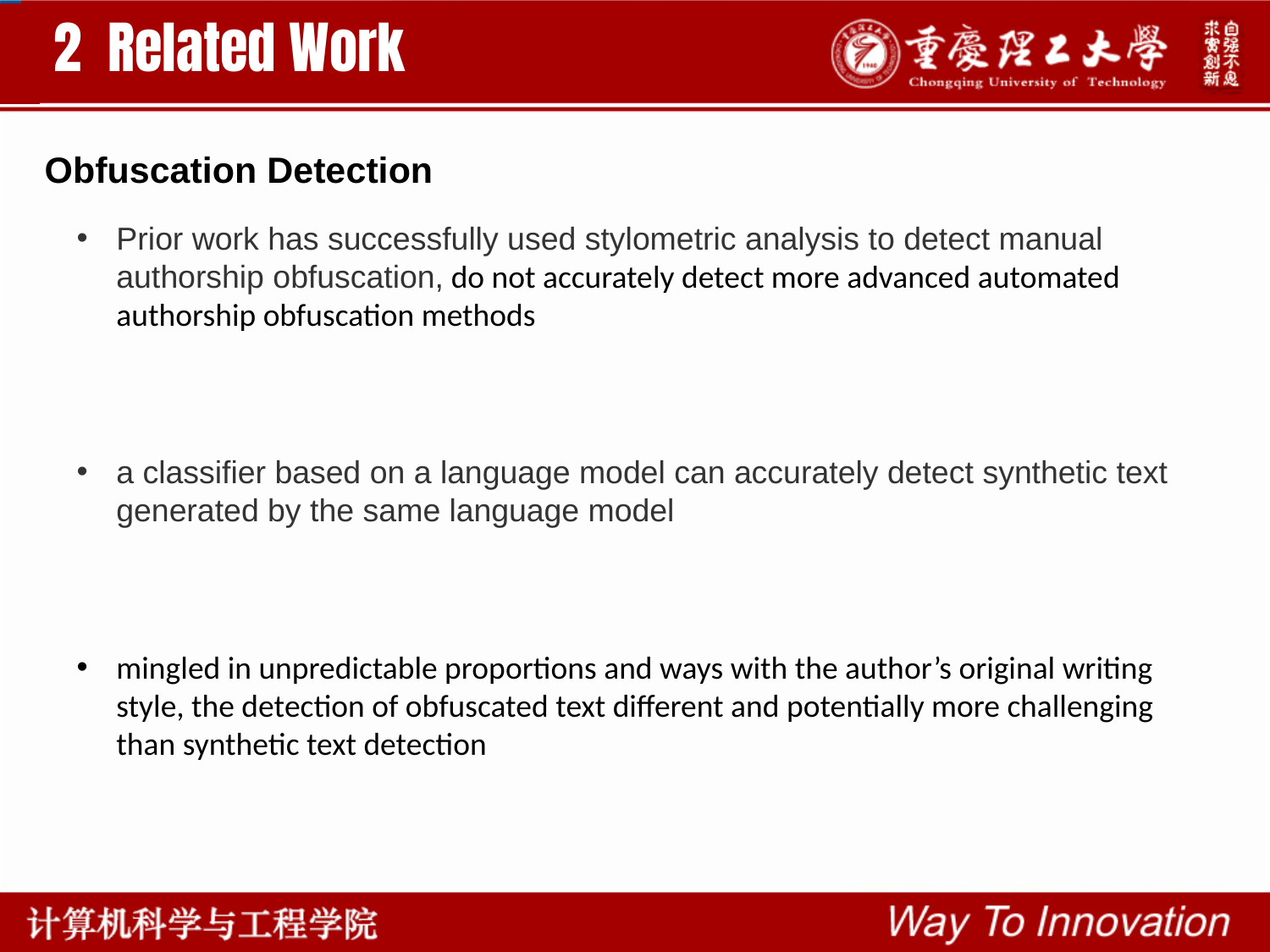

2
Related Work
# Obfuscation Detection
Prior work has successfully used stylometric analysis to detect manual authorship obfuscation, do not accurately detect more advanced automated authorship obfuscation methods
a classifier based on a language model can accurately detect synthetic text generated by the same language model
mingled in unpredictable proportions and ways with the author’s original writing style, the detection of obfuscated text different and potentially more challenging than synthetic text detection